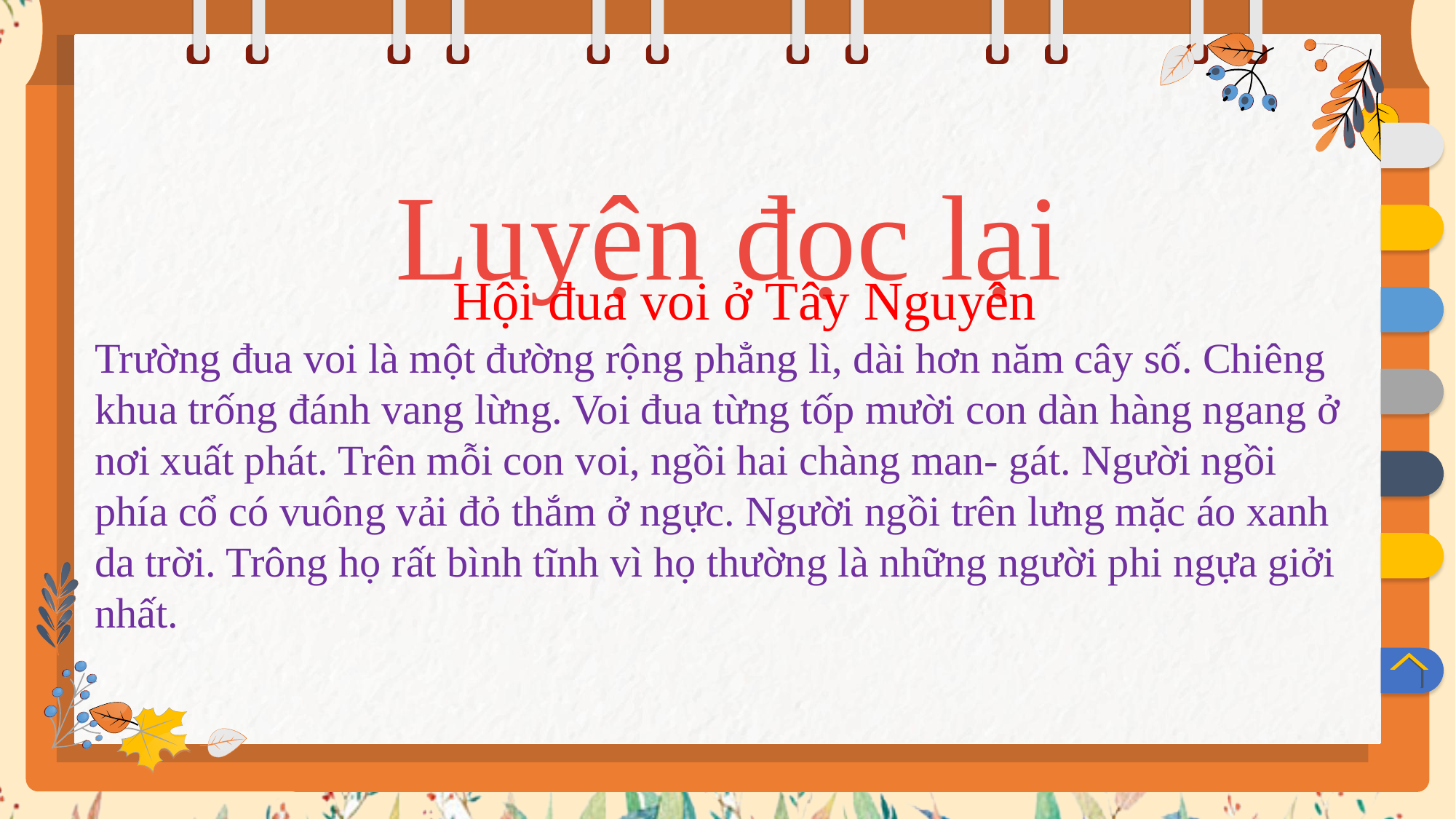

Luyện đọc lại

   Hội đua voi ở Tây Nguyên
Trường đua voi là một đường rộng phẳng lì, dài hơn năm cây số. Chiêng khua trống đánh vang lừng. Voi đua từng tốp mười con dàn hàng ngang ở nơi xuất phát. Trên mỗi con voi, ngồi hai chàng man- gát. Người ngồi phía cổ có vuông vải đỏ thắm ở ngực. Người ngồi trên lưng mặc áo xanh da trời. Trông họ rất bình tĩnh vì họ thường là những người phi ngựa giởi nhất.